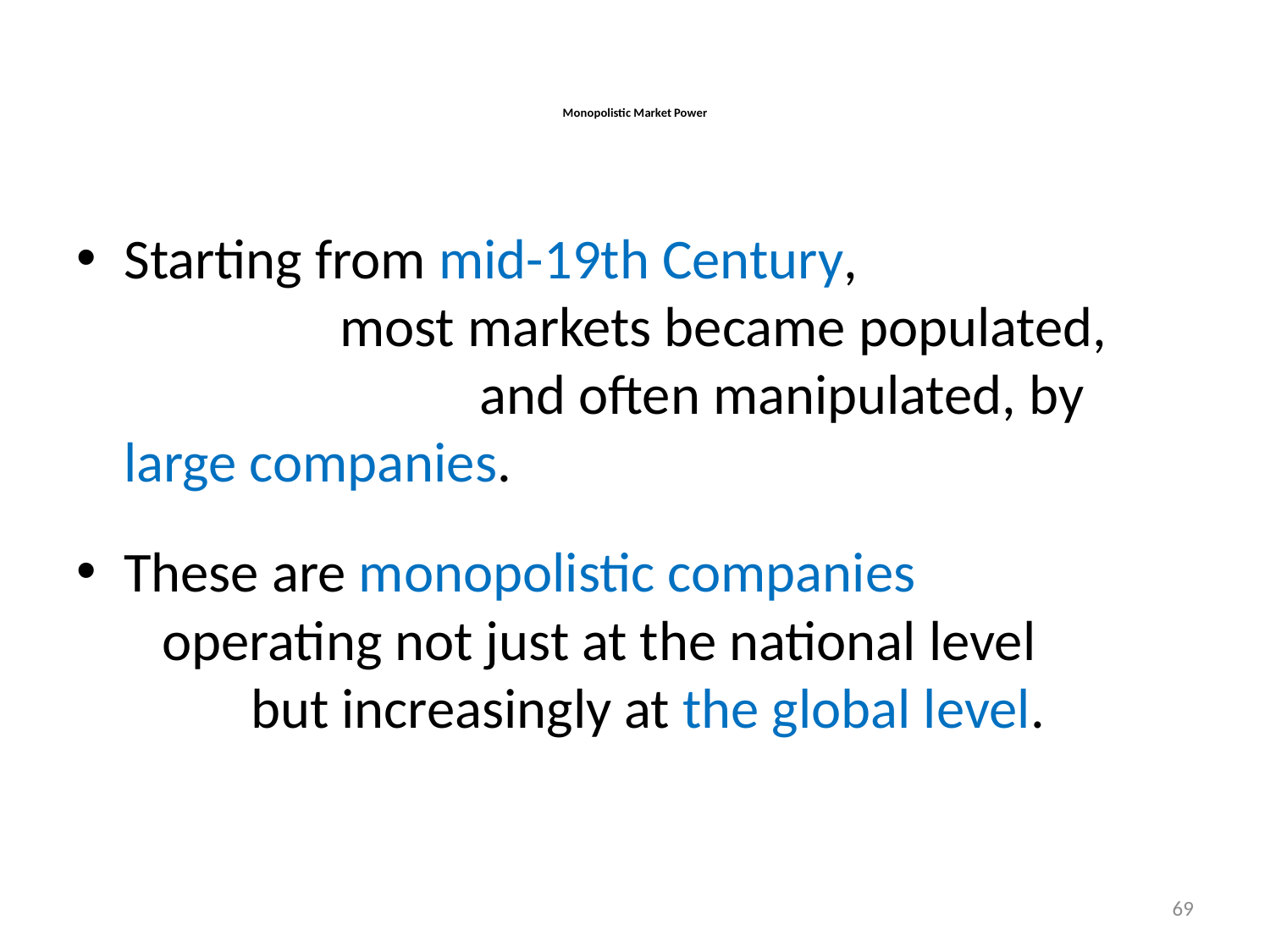

# Monopolistic Market Power
Starting from mid-19th Century,                                            most markets became populated,                                   and often manipulated, by large companies.
These are monopolistic companies                         operating not just at the national level                       but increasingly at the global level.

69